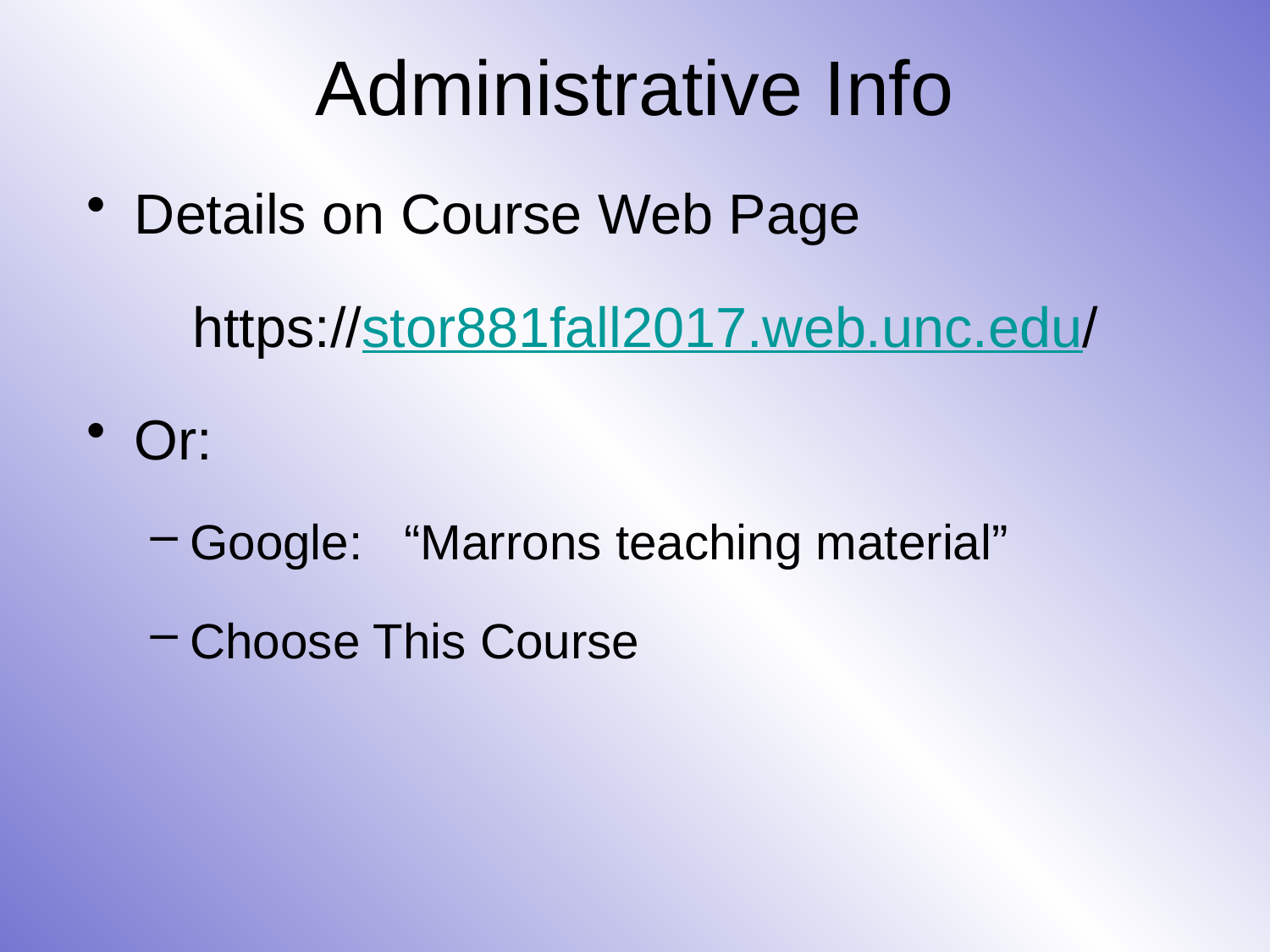

# Administrative Info
Details on Course Web Page
https://stor881fall2017.web.unc.edu/
Or:
Google:   “Marrons teaching material”
Choose This Course